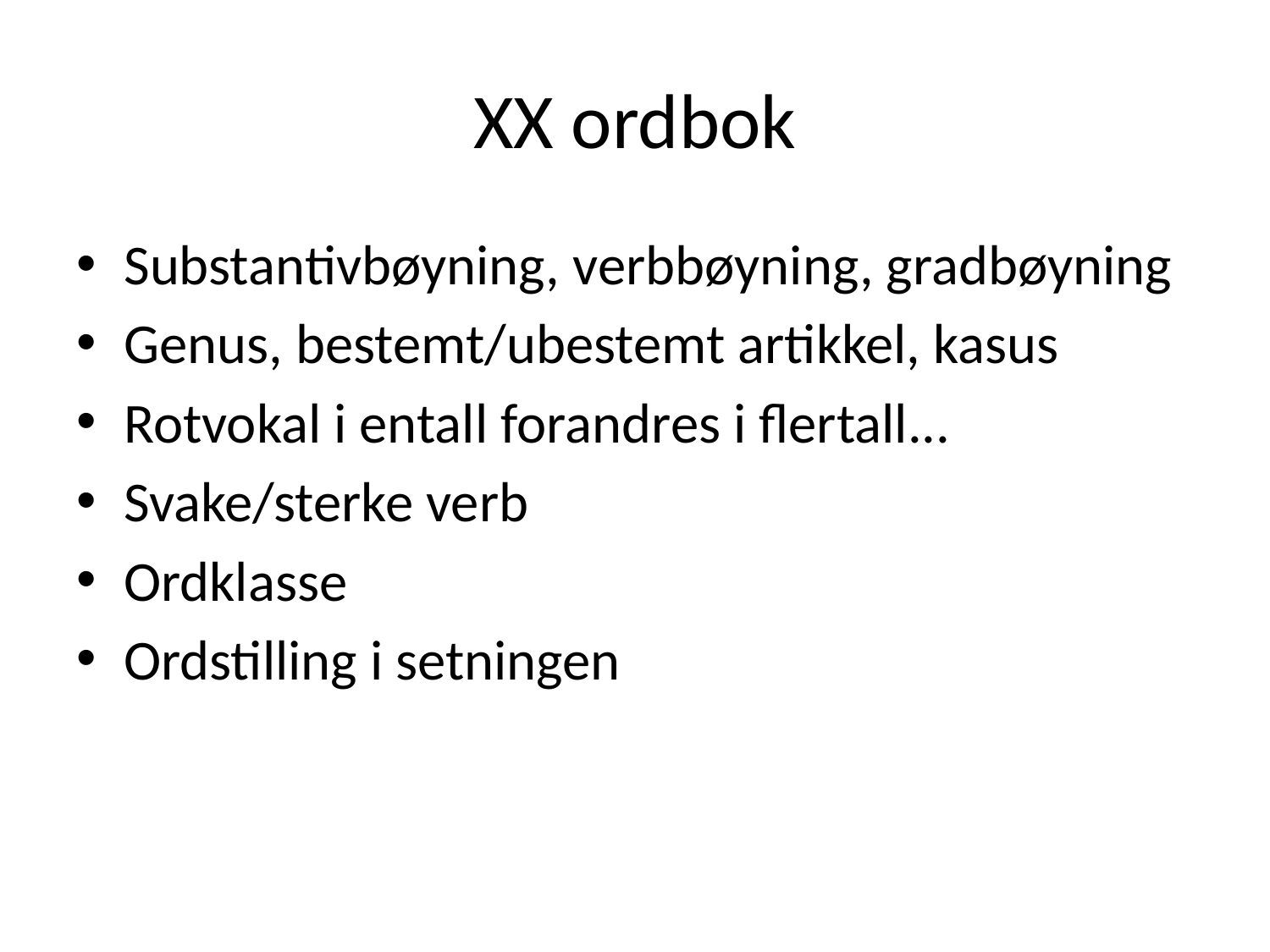

# XX ordbok
Substantivbøyning, verbbøyning, gradbøyning
Genus, bestemt/ubestemt artikkel, kasus
Rotvokal i entall forandres i flertall...
Svake/sterke verb
Ordklasse
Ordstilling i setningen